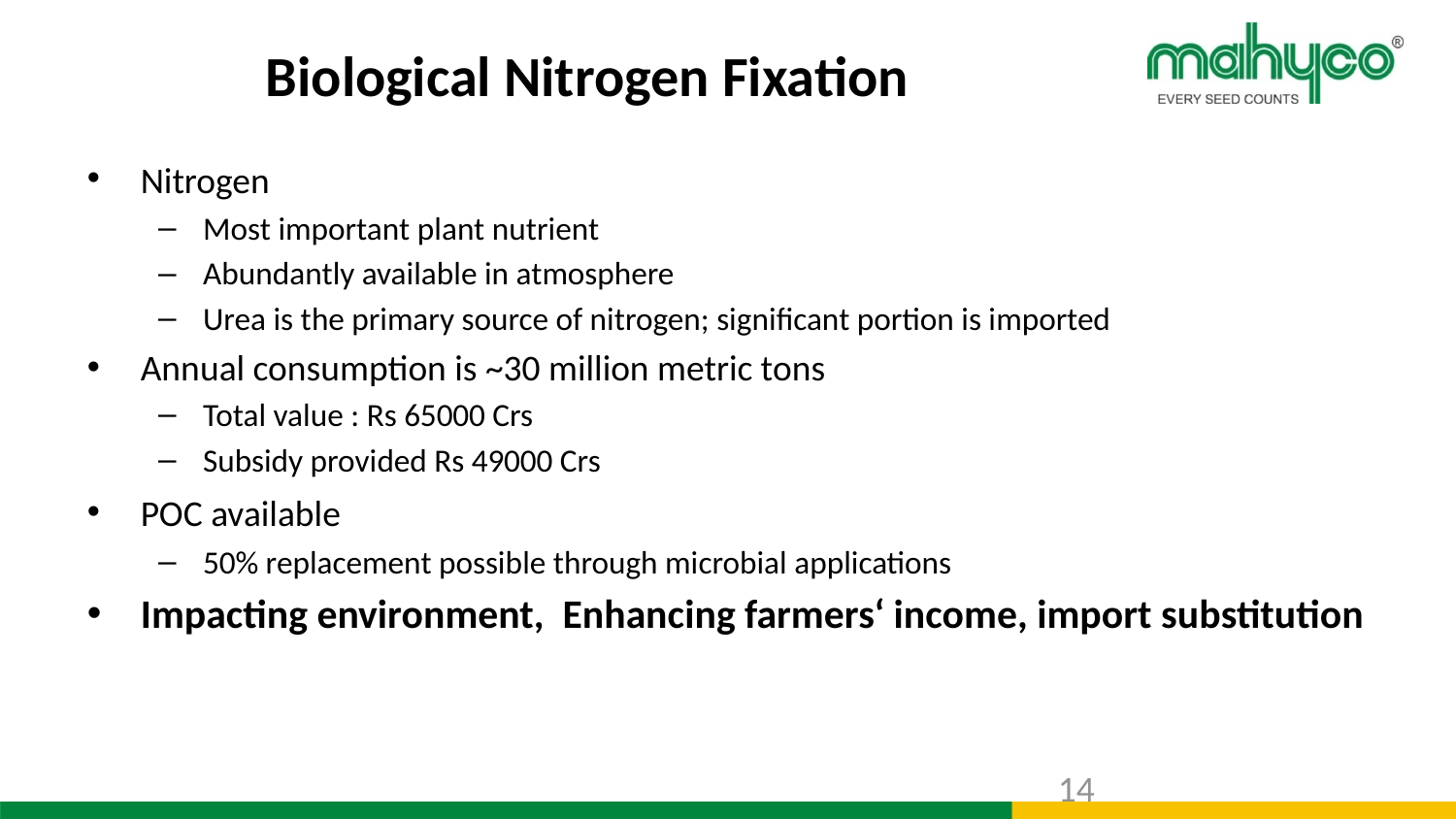

# Biological Nitrogen Fixation
Nitrogen
Most important plant nutrient
Abundantly available in atmosphere
Urea is the primary source of nitrogen; significant portion is imported
Annual consumption is ~30 million metric tons
Total value : Rs 65000 Crs
Subsidy provided Rs 49000 Crs
POC available
50% replacement possible through microbial applications
Impacting environment,  Enhancing farmers‘ income, import substitution
14